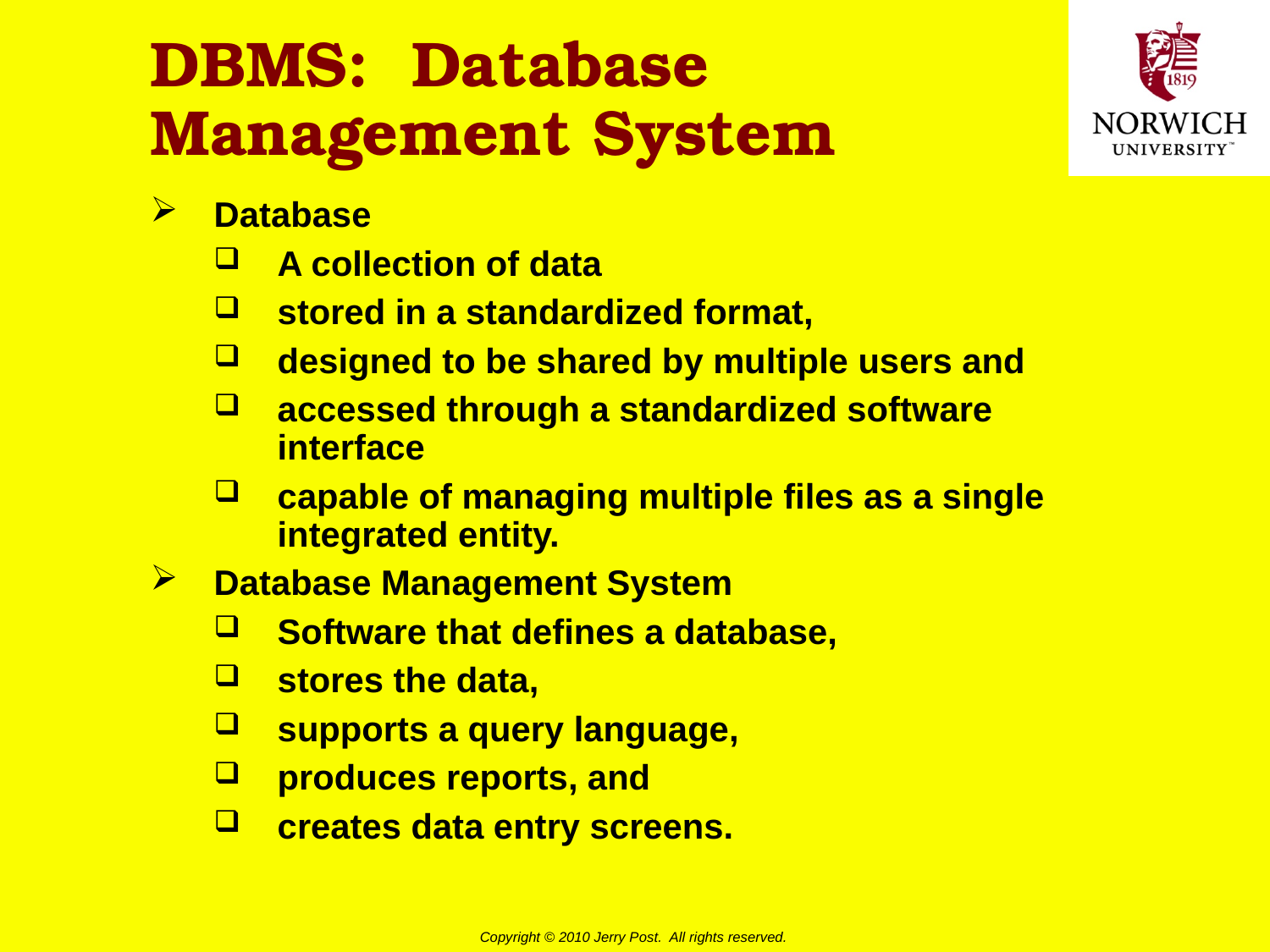

# DBMS:  Database Management System
Database
A collection of data
stored in a standardized format,
designed to be shared by multiple users and
accessed through a standardized software interface
capable of managing multiple files as a single integrated entity.
Database Management System
Software that defines a database,
stores the data,
supports a query language,
produces reports, and
creates data entry screens.